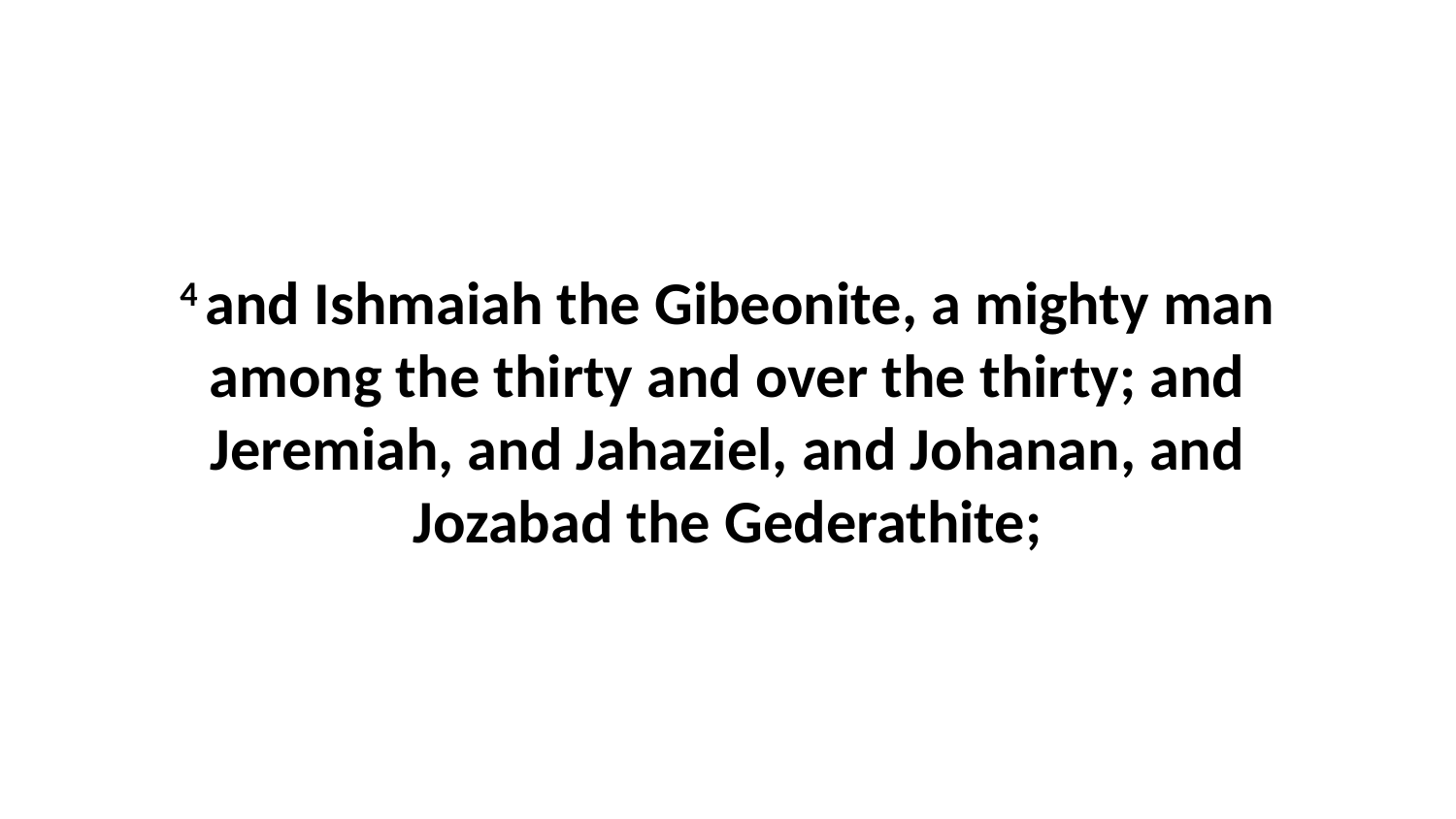

4 and Ishmaiah the Gibeonite, a mighty man among the thirty and over the thirty; and Jeremiah, and Jahaziel, and Johanan, and Jozabad the Gederathite;